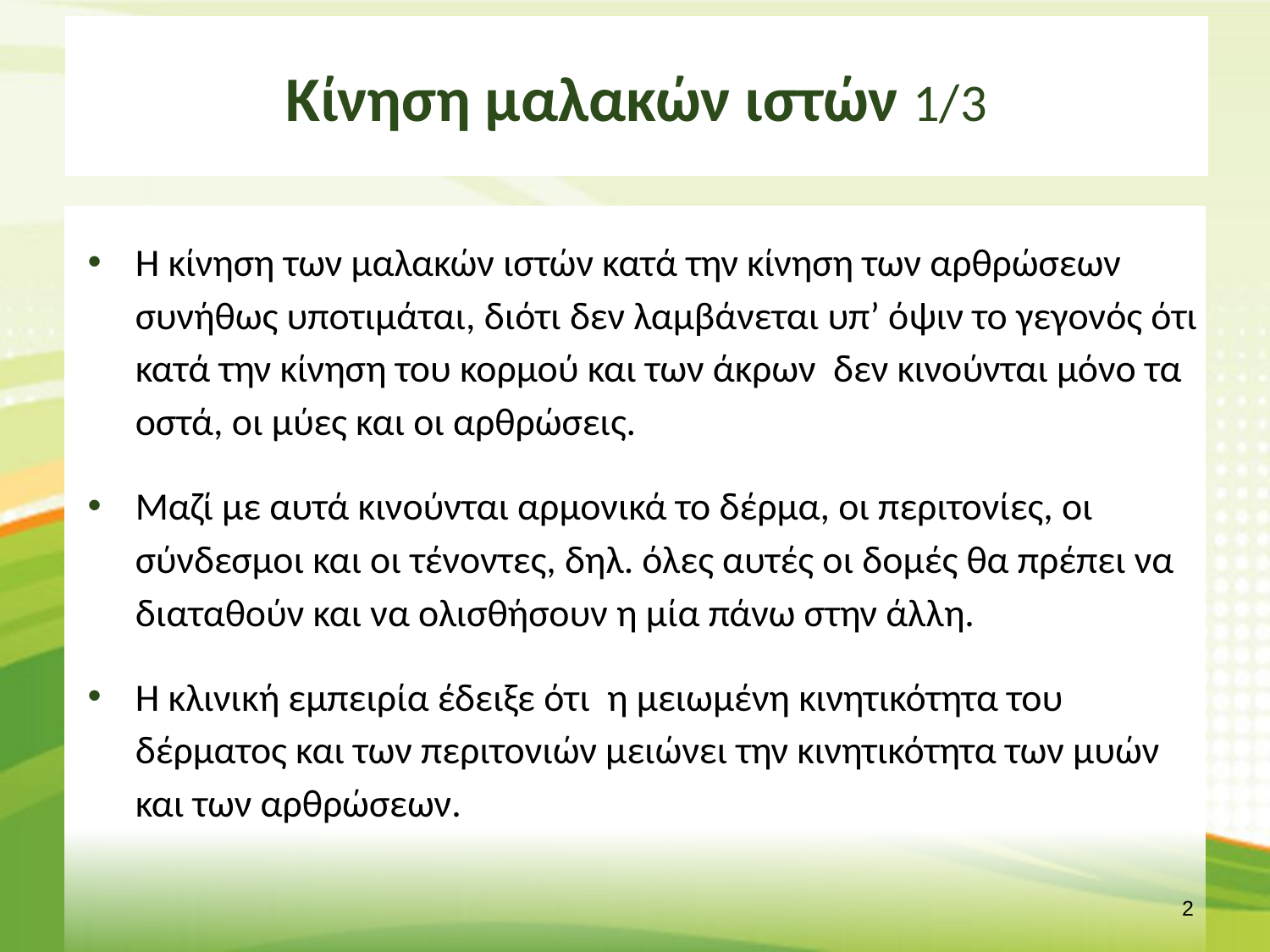

# Κίνηση μαλακών ιστών 1/3
Η κίνηση των μαλακών ιστών κατά την κίνηση των αρθρώσεων συνήθως υποτιμάται, διότι δεν λαμβάνεται υπ’ όψιν το γεγονός ότι κατά την κίνηση του κορμού και των άκρων  δεν κινούνται μόνο τα οστά, οι μύες και οι αρθρώσεις.
Μαζί με αυτά κινούνται αρμονικά το δέρμα, οι περιτονίες, οι σύνδεσμοι και οι τένοντες, δηλ. όλες αυτές οι δομές θα πρέπει να διαταθούν και να ολισθήσουν η μία πάνω στην άλλη.
Η κλινική εμπειρία έδειξε ότι  η μειωμένη κινητικότητα του δέρματος και των περιτονιών μειώνει την κινητικότητα των μυών και των αρθρώσεων.
2